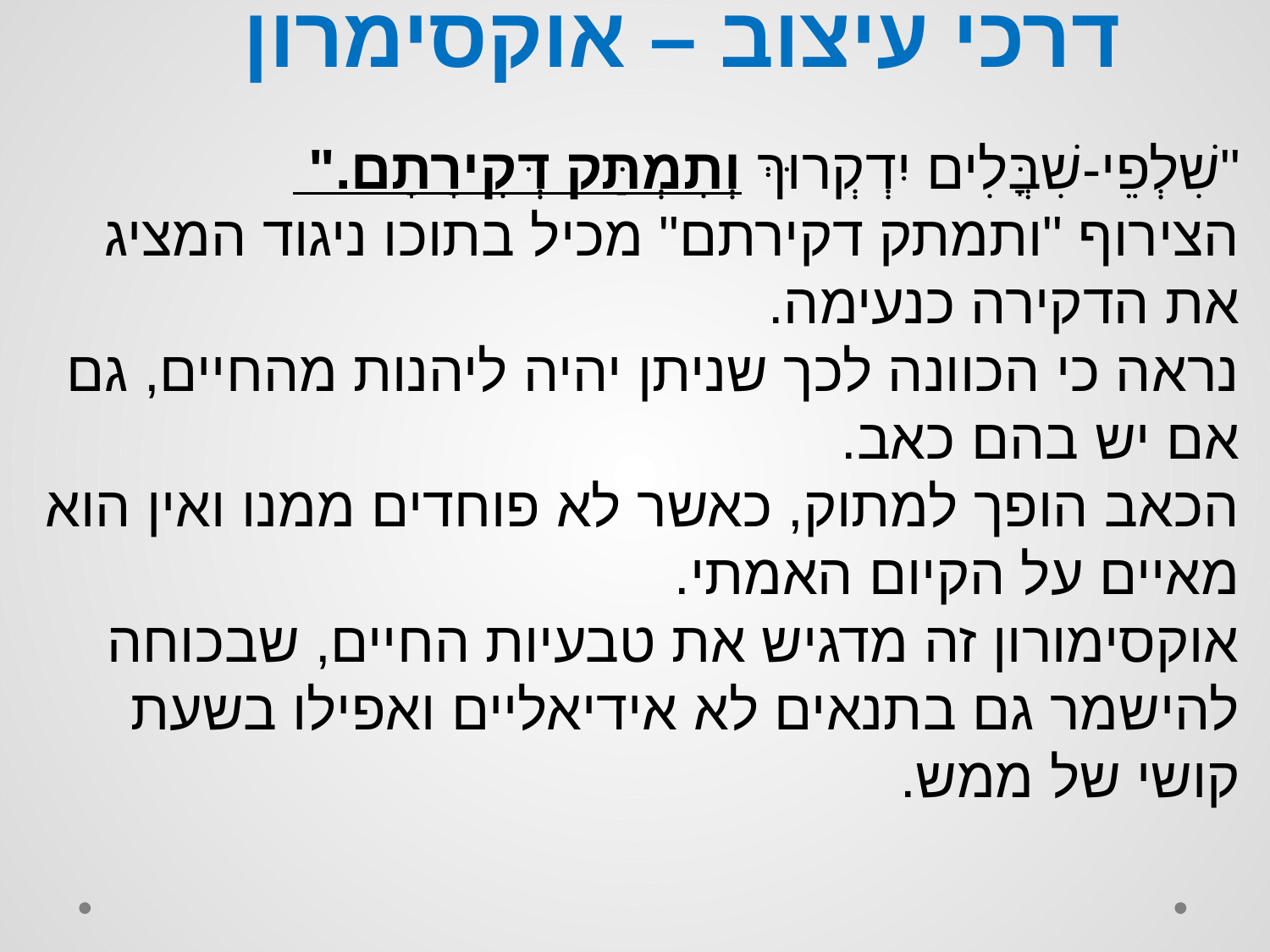

דרכי עיצוב – אוקסימרון
"שִׁלְפֵי-שִׁבֳּלִים יִדְקְרוּךְ וְתִמְתַּק דְּקִירָתָם."
הצירוף "ותמתק דקירתם" מכיל בתוכו ניגוד המציג את הדקירה כנעימה.
נראה כי הכוונה לכך שניתן יהיה ליהנות מהחיים, גם אם יש בהם כאב.
הכאב הופך למתוק, כאשר לא פוחדים ממנו ואין הוא מאיים על הקיום האמתי.
אוקסימורון זה מדגיש את טבעיות החיים, שבכוחה להישמר גם בתנאים לא אידיאליים ואפילו בשעת קושי של ממש.